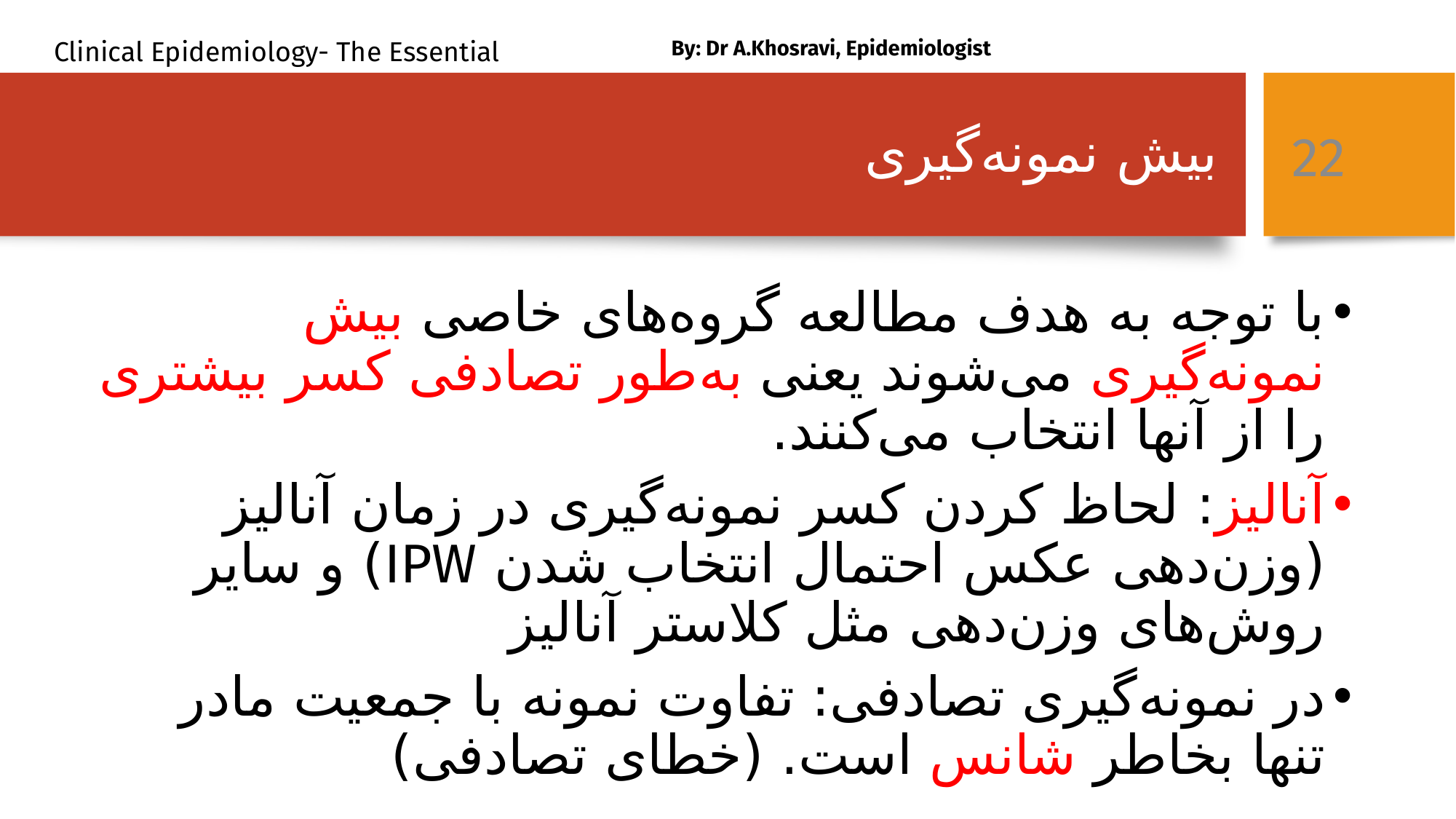

By: Dr A.Khosravi, Epidemiologist
# بیش نمونه‌گیری
22
با توجه به هدف مطالعه گروه‌های خاصی بیش نمونه‌گیری می‌شوند یعنی به‌طور تصادفی کسر بیشتری را از آنها انتخاب می‌کنند.
آنالیز: لحاظ کردن کسر نمونه‌گیری در زمان آنالیز (وزن‌دهی عکس احتمال انتخاب شدن IPW) و سایر روش‌های وزن‌دهی مثل کلاستر آنالیز
در نمونه‌گیری تصادفی: تفاوت نمونه با جمعیت مادر تنها بخاطر شانس است. (خطای تصادفی)